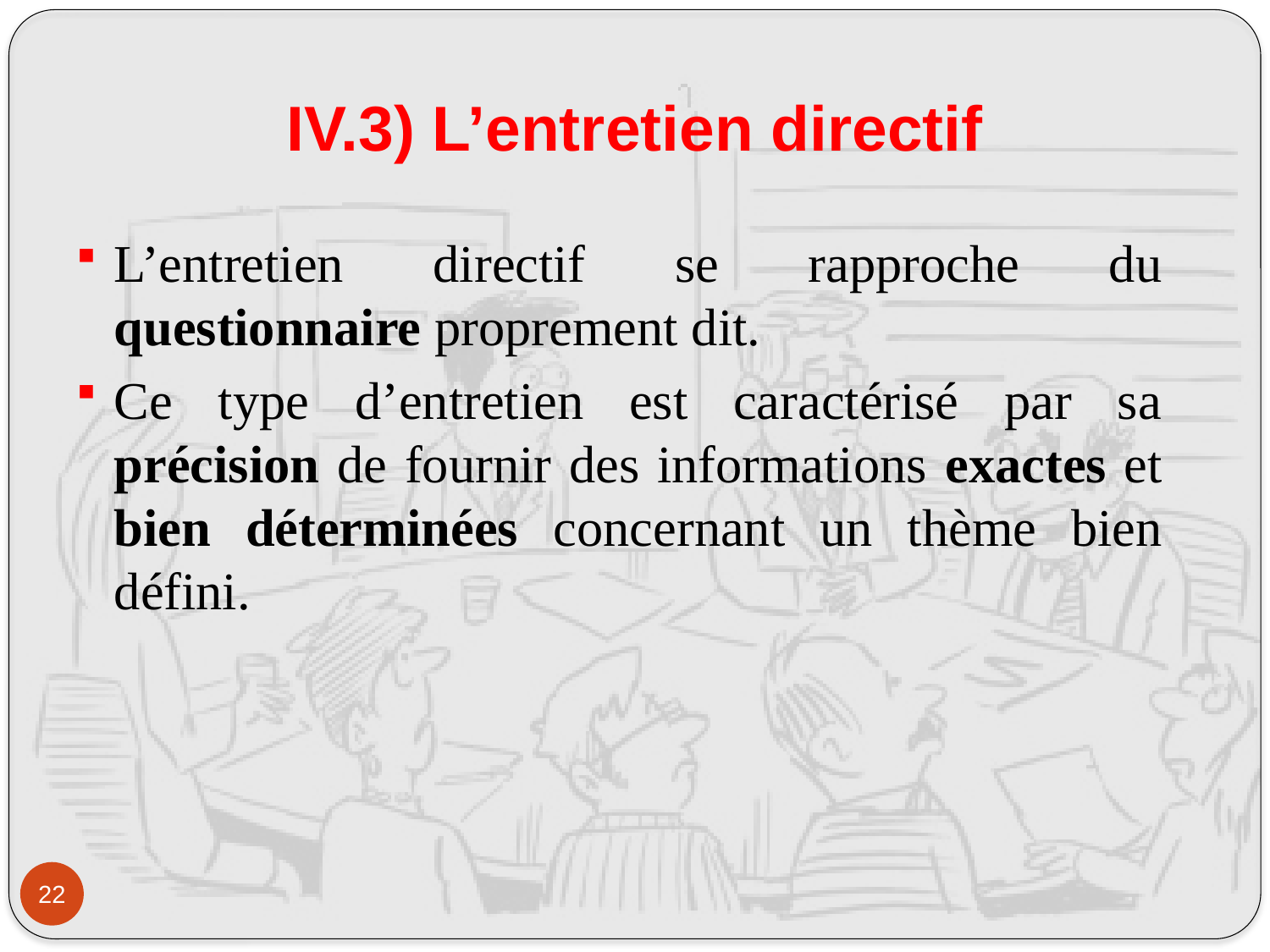

# IV.3) L’entretien directif
L’entretien directif se rapproche du questionnaire proprement dit.
Ce type d’entretien est caractérisé par sa précision de fournir des informations exactes et bien déterminées concernant un thème bien défini.

22